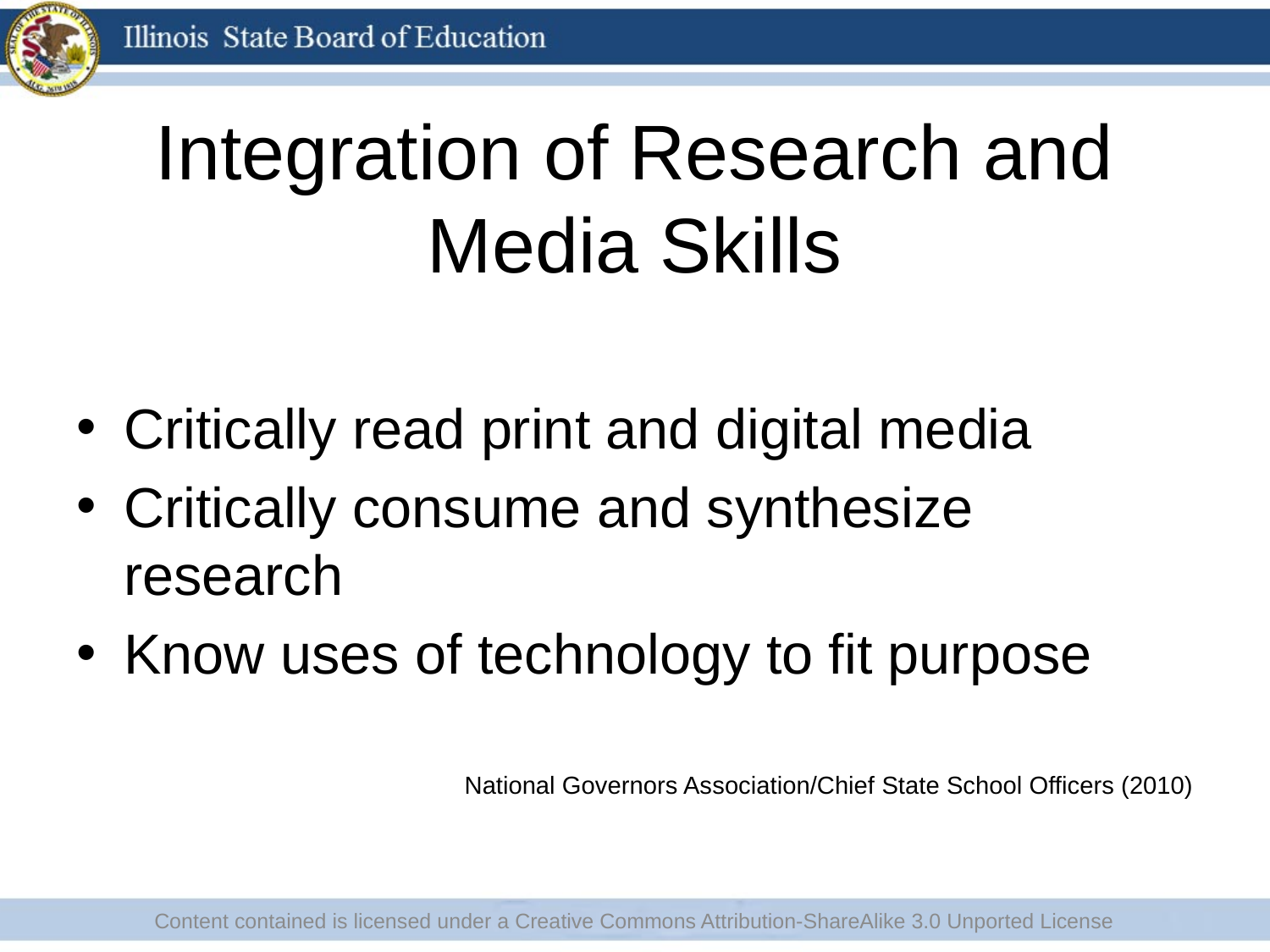

# Integration of Research and Media Skills

Critically read print and digital media
Critically consume and synthesize research
Know uses of technology to fit purpose

National Governors Association/Chief State School Officers (2010)

Content contained is licensed under a Creative Commons Attribution-ShareAlike 3.0 Unported License